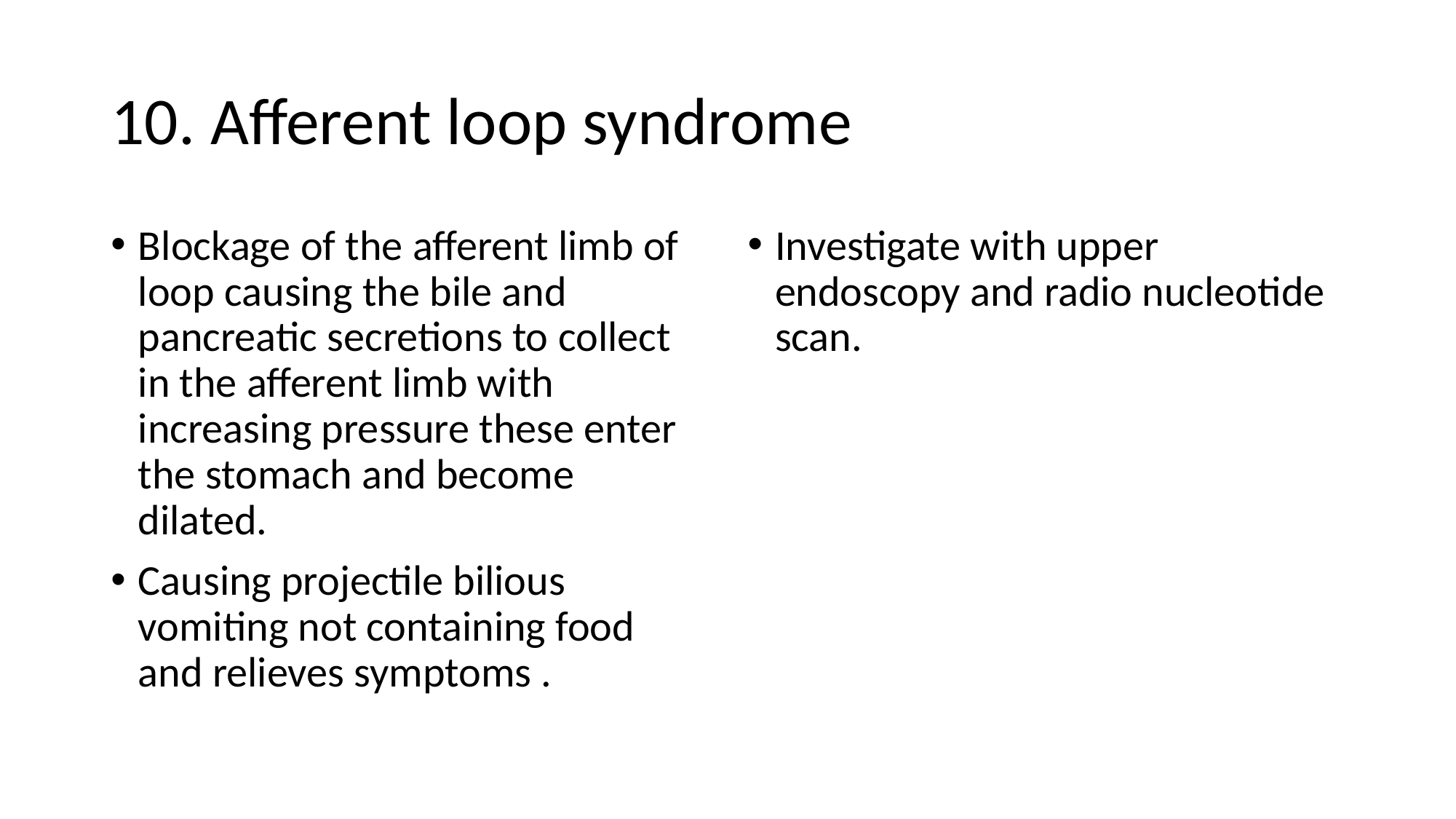

# 10. Afferent loop syndrome
Blockage of the afferent limb of loop causing the bile and pancreatic secretions to collect in the afferent limb with increasing pressure these enter the stomach and become dilated.
Causing projectile bilious vomiting not containing food and relieves symptoms .
Investigate with upper endoscopy and radio nucleotide scan.